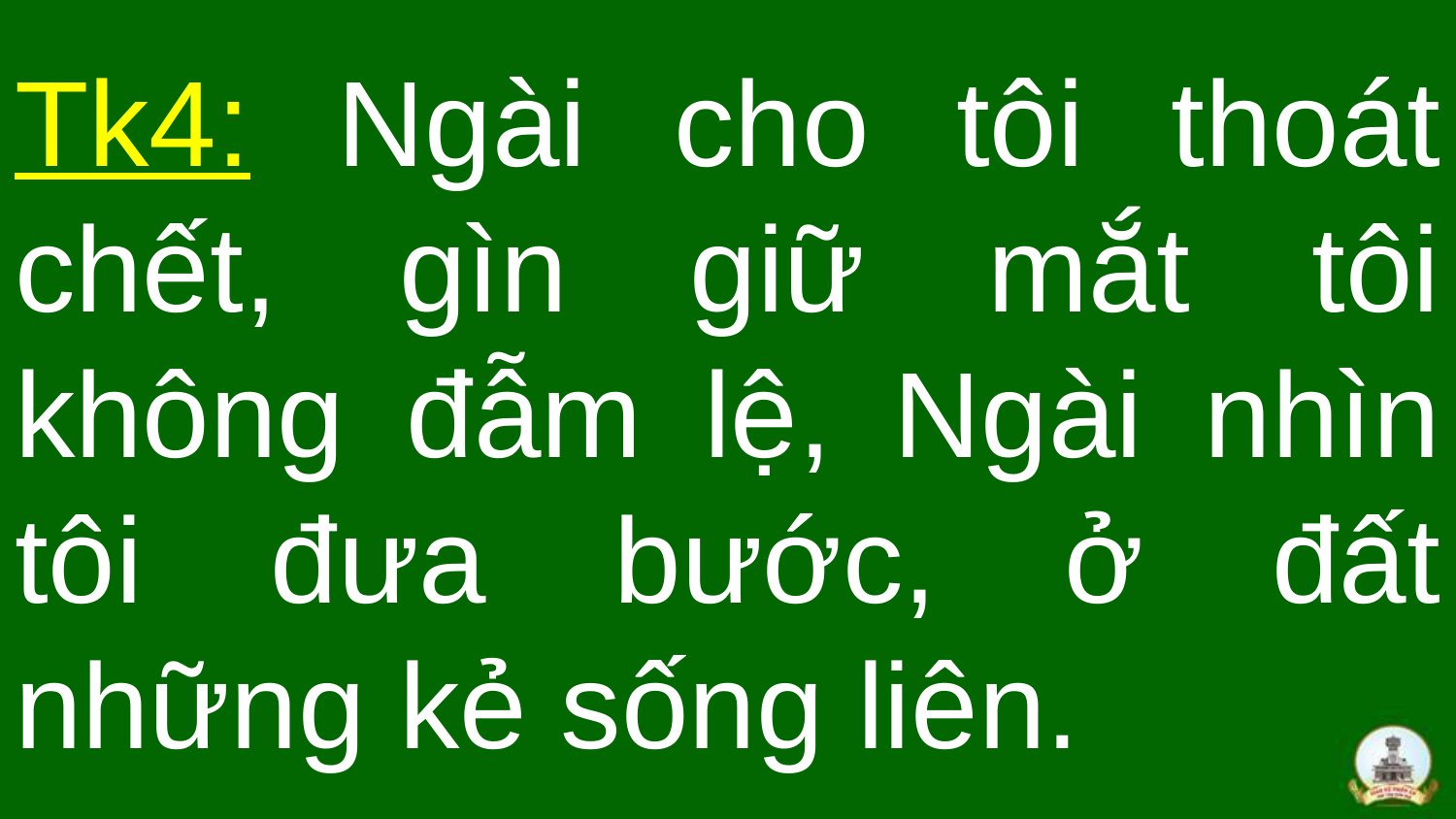

# Tk4: Ngài cho tôi thoát chết, gìn giữ mắt tôi không đẫm lệ, Ngài nhìn tôi đưa bước, ở đất những kẻ sống liên.